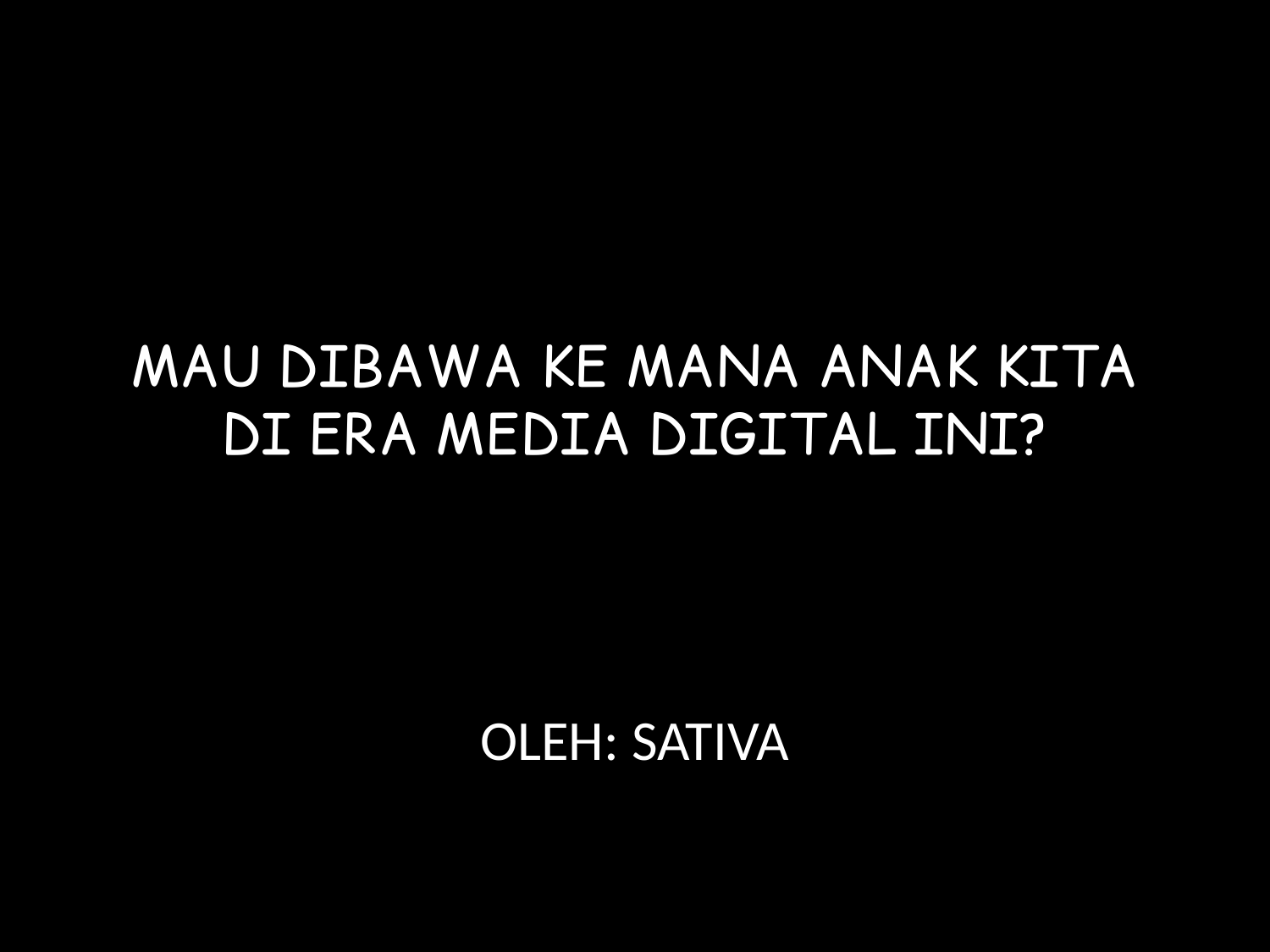

# MAU DIBAWA KE MANA ANAK KITA DI ERA MEDIA DIGITAL INI?

OLEH: SATIVA